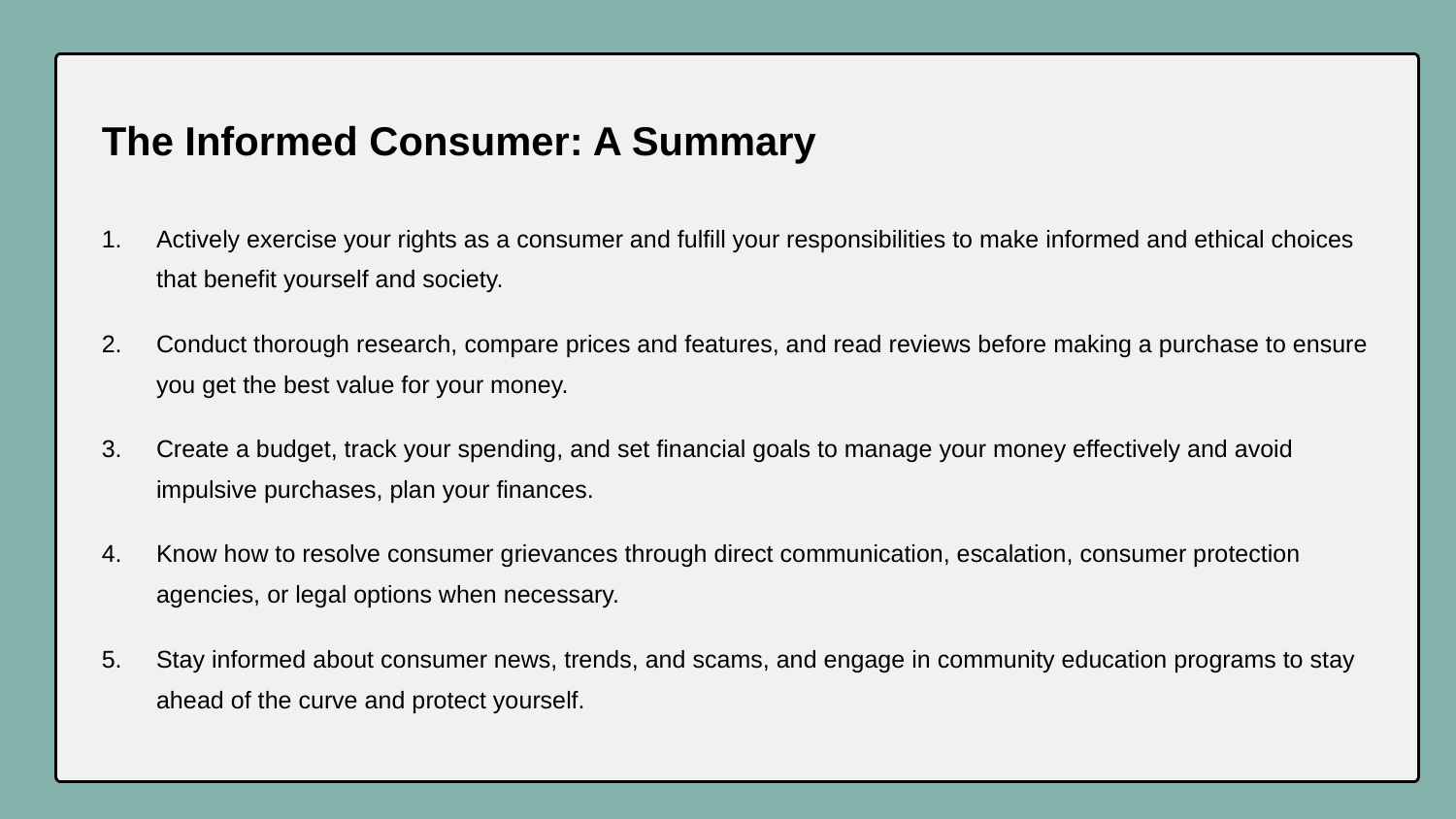

The Informed Consumer: A Summary
Actively exercise your rights as a consumer and fulfill your responsibilities to make informed and ethical choices that benefit yourself and society.
Conduct thorough research, compare prices and features, and read reviews before making a purchase to ensure you get the best value for your money.
Create a budget, track your spending, and set financial goals to manage your money effectively and avoid impulsive purchases, plan your finances.
Know how to resolve consumer grievances through direct communication, escalation, consumer protection agencies, or legal options when necessary.
Stay informed about consumer news, trends, and scams, and engage in community education programs to stay ahead of the curve and protect yourself.